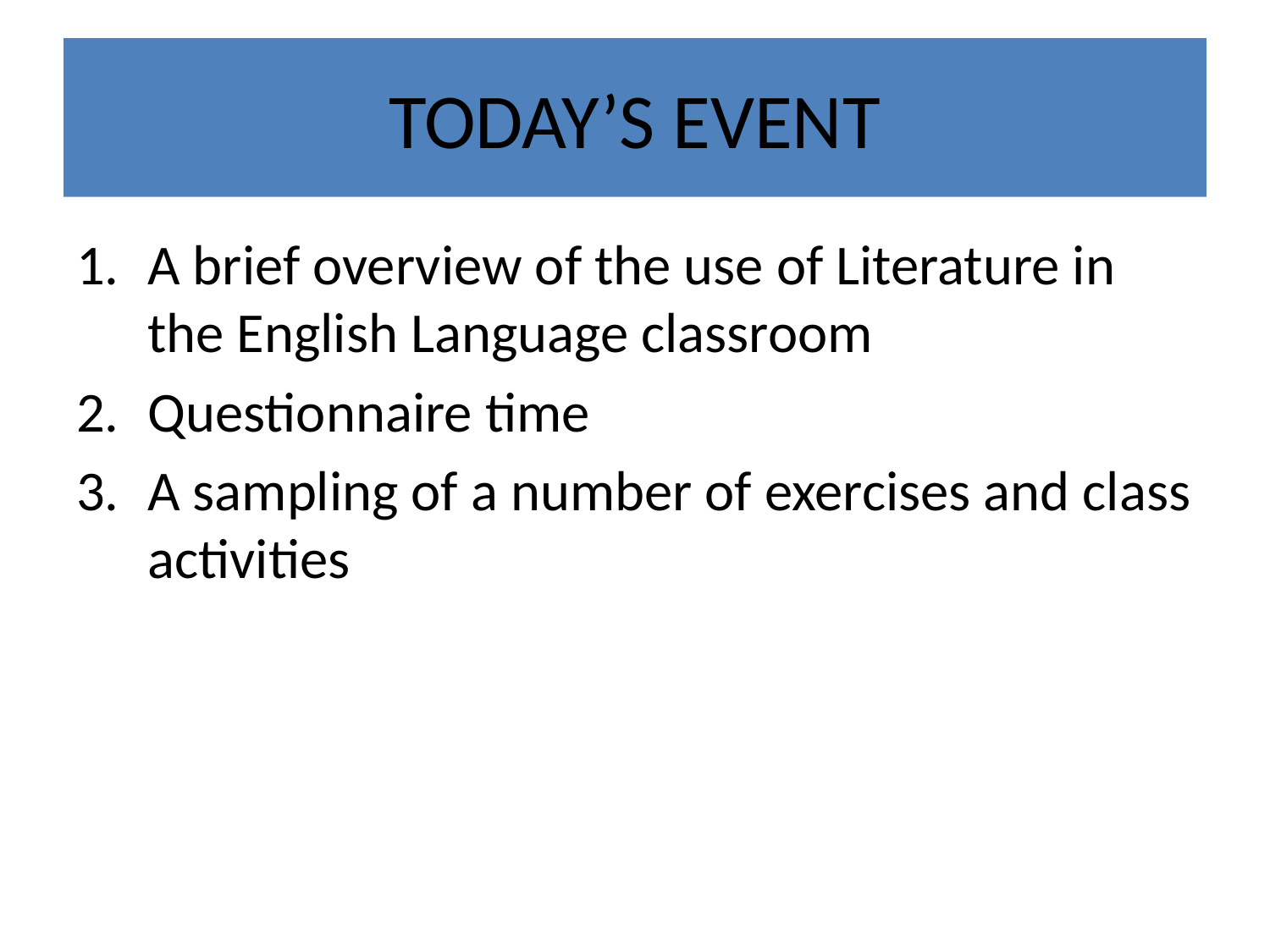

# TODAY’S EVENT
A brief overview of the use of Literature in the English Language classroom
Questionnaire time
A sampling of a number of exercises and class activities